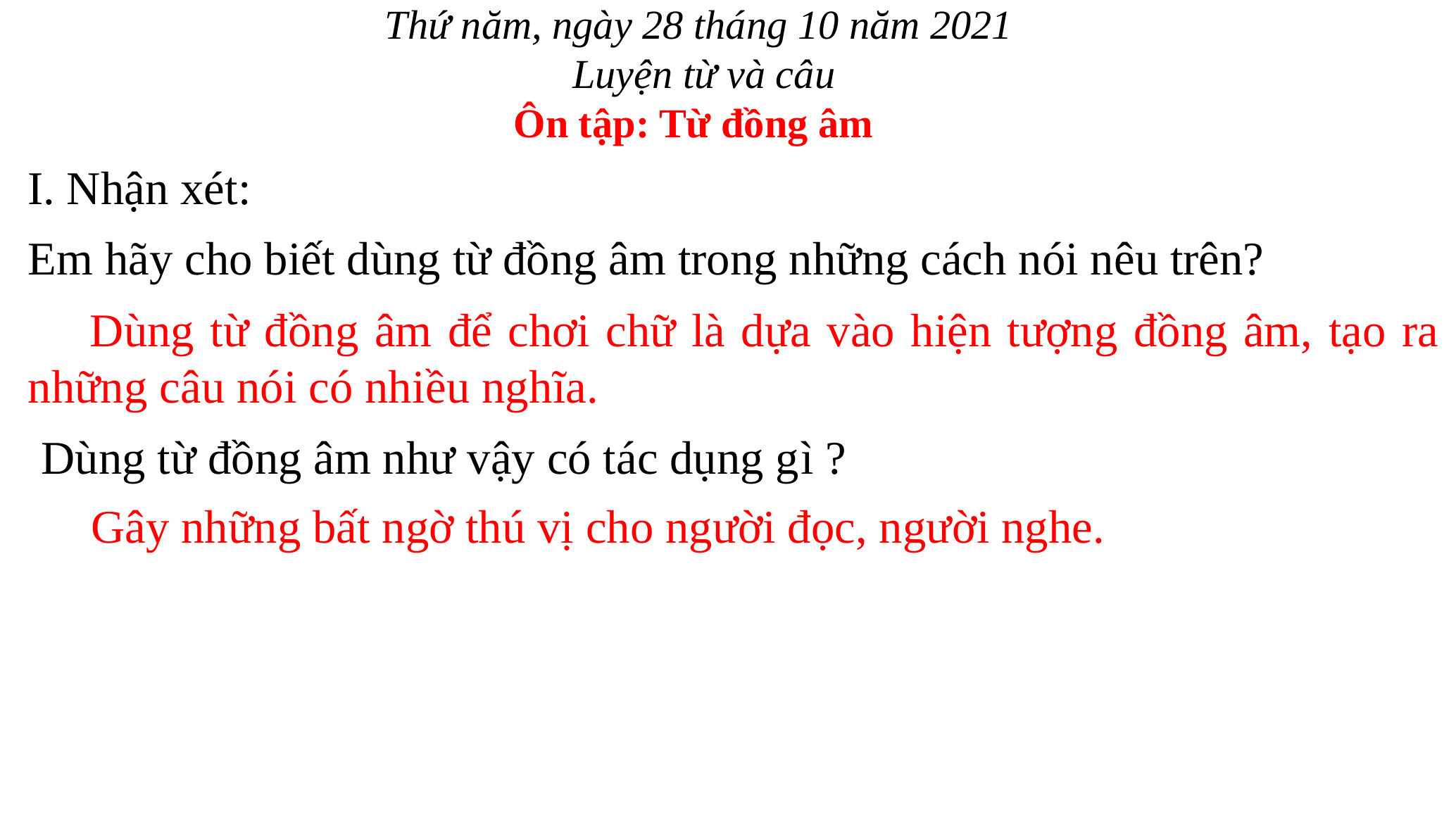

Thứ năm, ngày 28 tháng 10 năm 2021
 Luyện từ và câu
Ôn tập: Từ đồng âm

I. Nhận xét:
Em hãy cho biết dùng từ đồng âm trong những cách nói nêu trên?
Dùng từ đồng âm để chơi chữ là dựa vào hiện tượng đồng âm, tạo ra những câu nói có nhiều nghĩa.
 Dùng từ đồng âm như vậy có tác dụng gì ?
Gây những bất ngờ thú vị cho người đọc, người nghe.